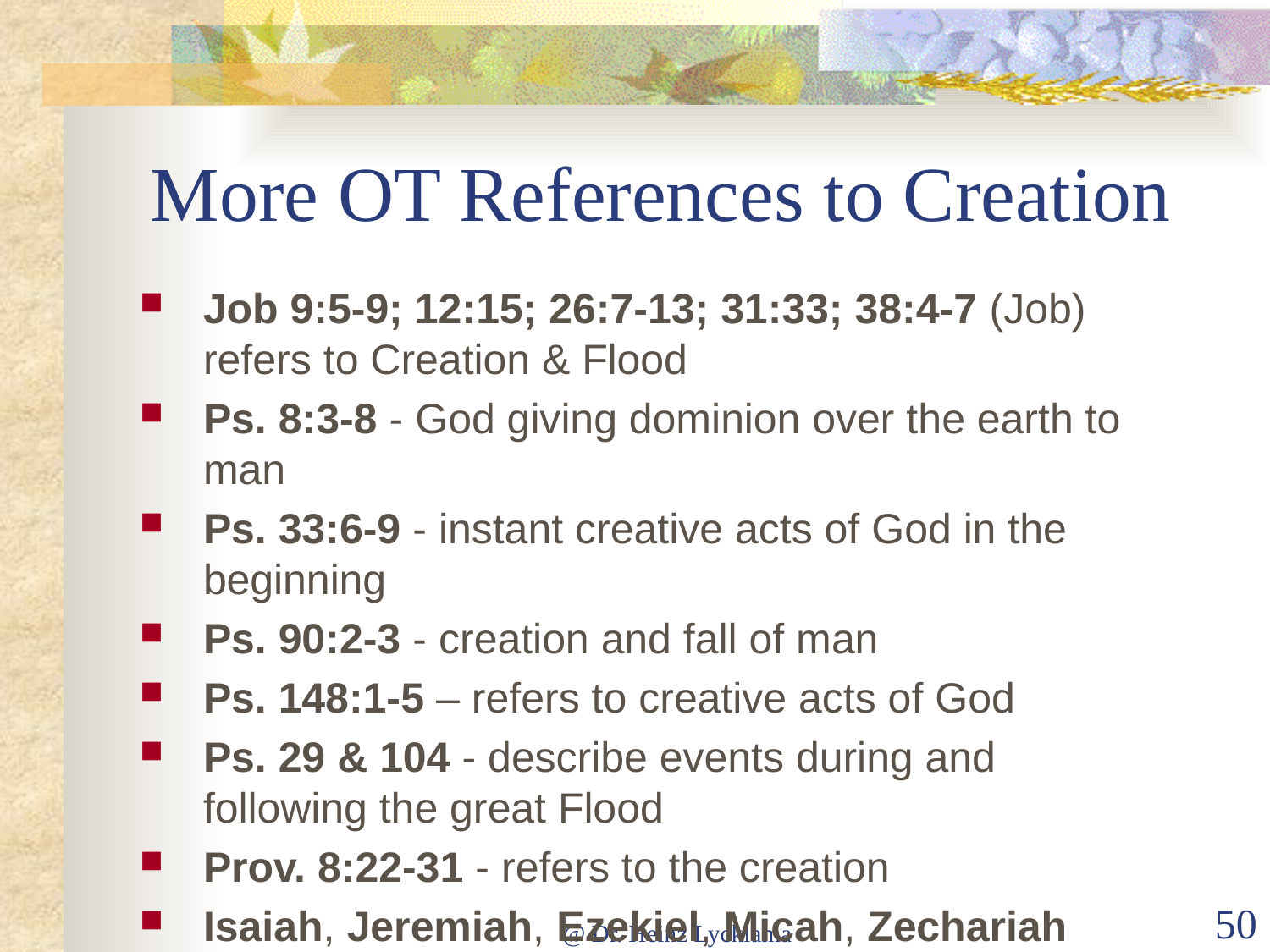

# More OT References to Creation
Job 9:5-9; 12:15; 26:7-13; 31:33; 38:4-7 (Job) refers to Creation & Flood
Ps. 8:3-8 - God giving dominion over the earth to man
Ps. 33:6-9 - instant creative acts of God in the beginning
Ps. 90:2-3 - creation and fall of man
Ps. 148:1-5 – refers to creative acts of God
Ps. 29 & 104 - describe events during and
following the great Flood
Prov. 8:22-31 - refers to the creation
Isaiah, Jeremiah, Ezekiel, Micah, Zechariah
@ Dr. Heinz Lycklama
50